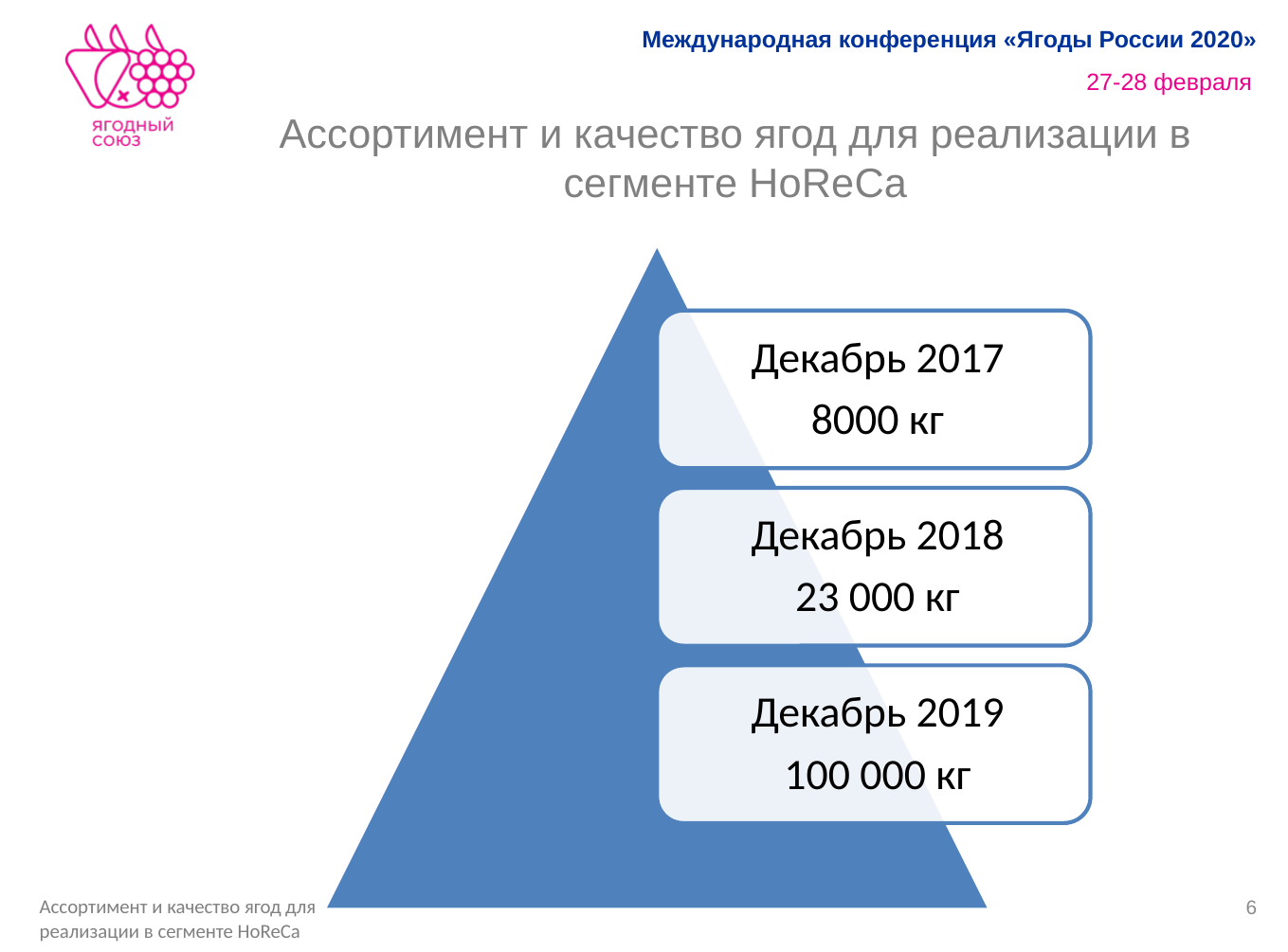

# Ассортимент и качество ягод для реализации в сегменте HoReCa
Декабрь 2017
8000 кг
Декабрь 2018
23 000 кг
Декабрь 2019
100 000 кг
6
Ассортимент и качество ягод для реализации в сегменте HoReCa